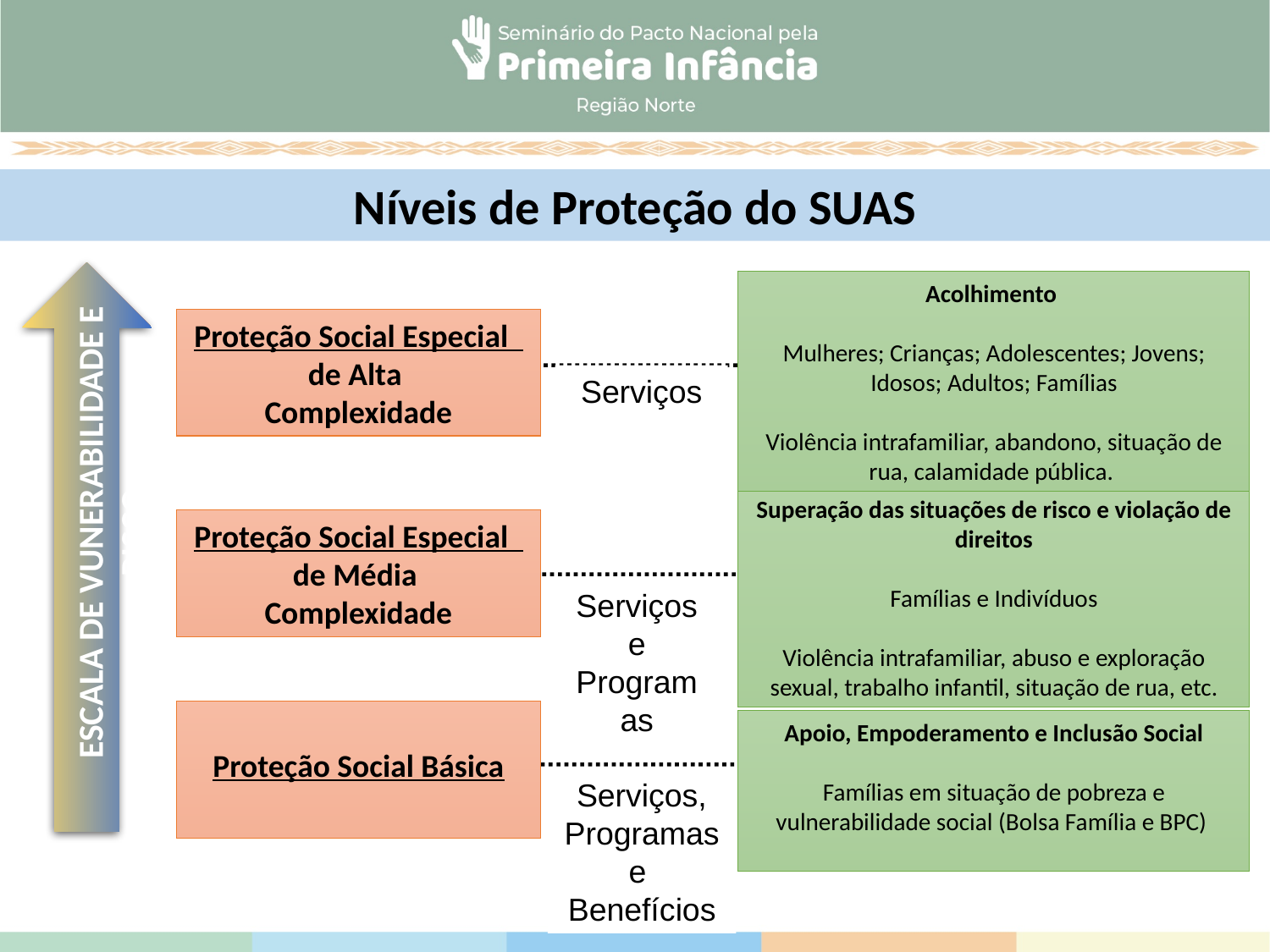

Níveis de Proteção do SUAS
Acolhimento

Mulheres; Crianças; Adolescentes; Jovens; Idosos; Adultos; Famílias

Violência intrafamiliar, abandono, situação de rua, calamidade pública.
Proteção Social Especial
de Alta
Complexidade

Serviços
Superação das situações de risco e violação de direitos

Famílias e Indivíduos

Violência intrafamiliar, abuso e exploração sexual, trabalho infantil, situação de rua, etc.

Proteção Social Especial
de Média
Complexidade

Serviços e Programas

Proteção Social Básica

Apoio, Empoderamento e Inclusão Social

Famílias em situação de pobreza e vulnerabilidade social (Bolsa Família e BPC)

Serviços, Programas e  Benefícios
ESCALA DE VUNERABILIDADE E RISCO